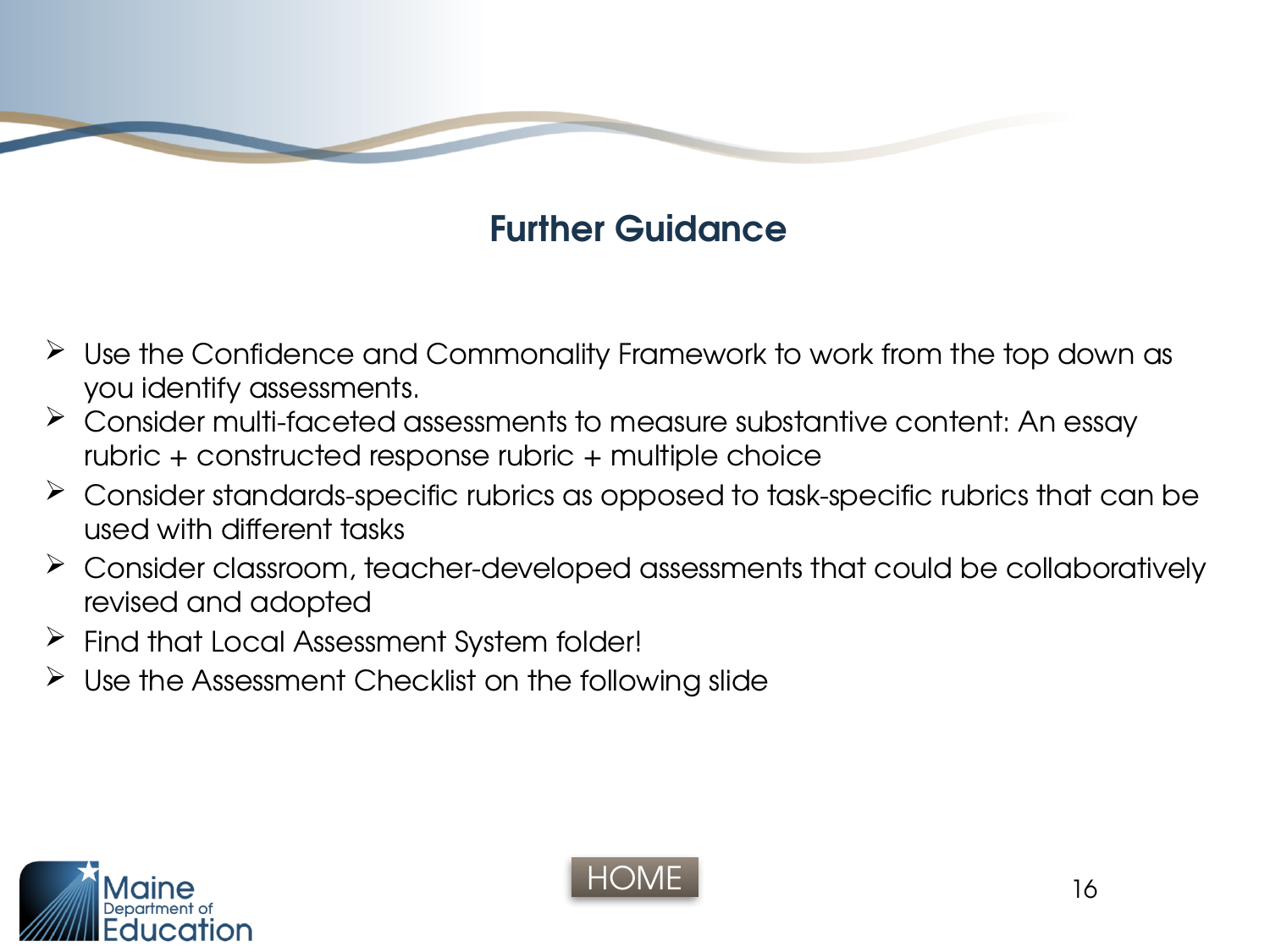

# Further Guidance

Use the Confidence and Commonality Framework to work from the top down as you identify assessments.
Consider multi-faceted assessments to measure substantive content: An essay rubric + constructed response rubric + multiple choice
Consider standards-specific rubrics as opposed to task-specific rubrics that can be used with different tasks
Consider classroom, teacher-developed assessments that could be collaboratively revised and adopted
Find that Local Assessment System folder!
Use the Assessment Checklist on the following slide

16